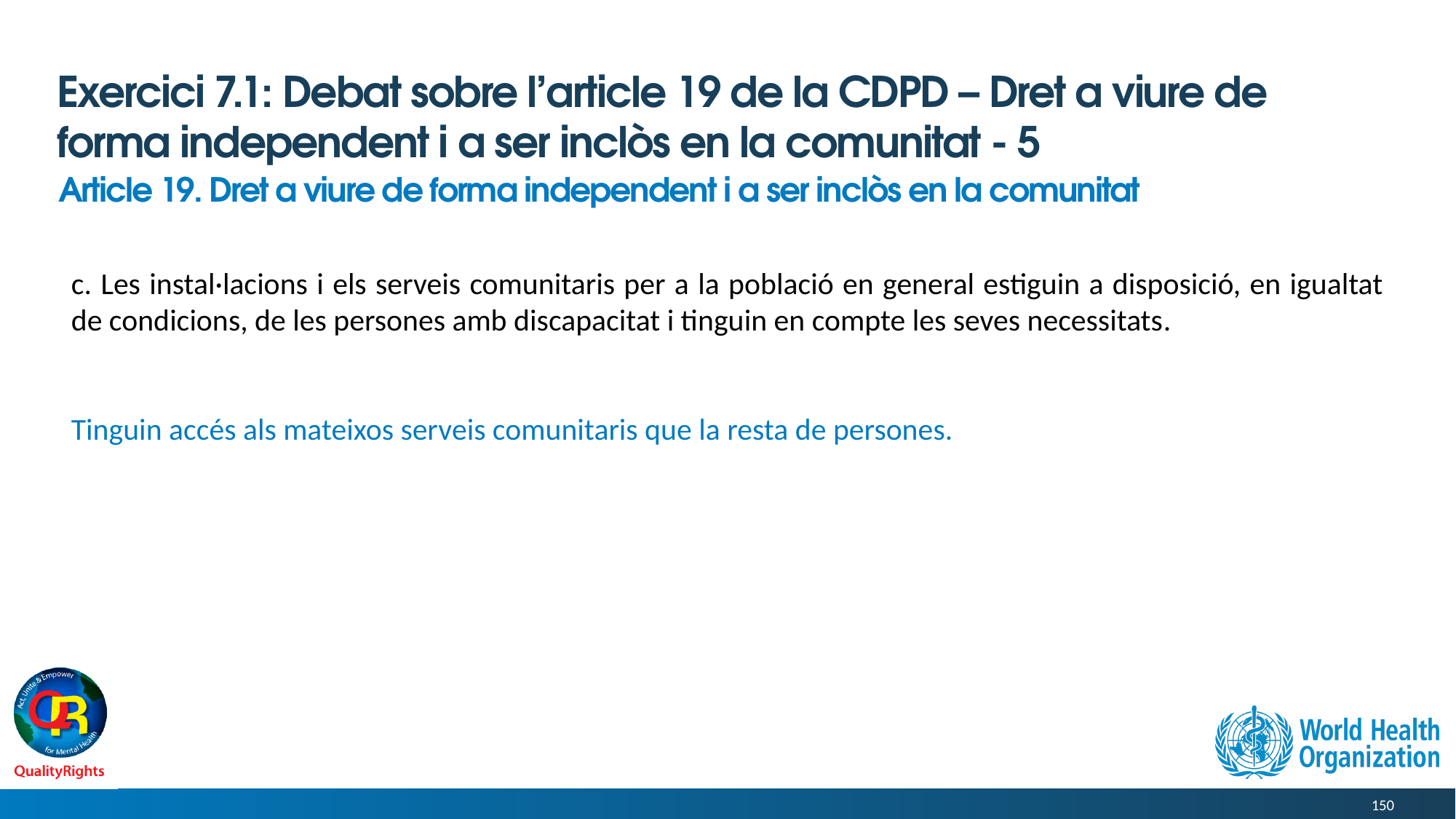

# Exercici 7.1: Debat sobre l’article 19 de la CDPD – Dret a viure de forma independent i a ser inclòs en la comunitat - 5
Article 19. Dret a viure de forma independent i a ser inclòs en la comunitat
c. Les instal·lacions i els serveis comunitaris per a la població en general estiguin a disposició, en igualtat de condicions, de les persones amb discapacitat i tinguin en compte les seves necessitats.

Tinguin accés als mateixos serveis comunitaris que la resta de persones.